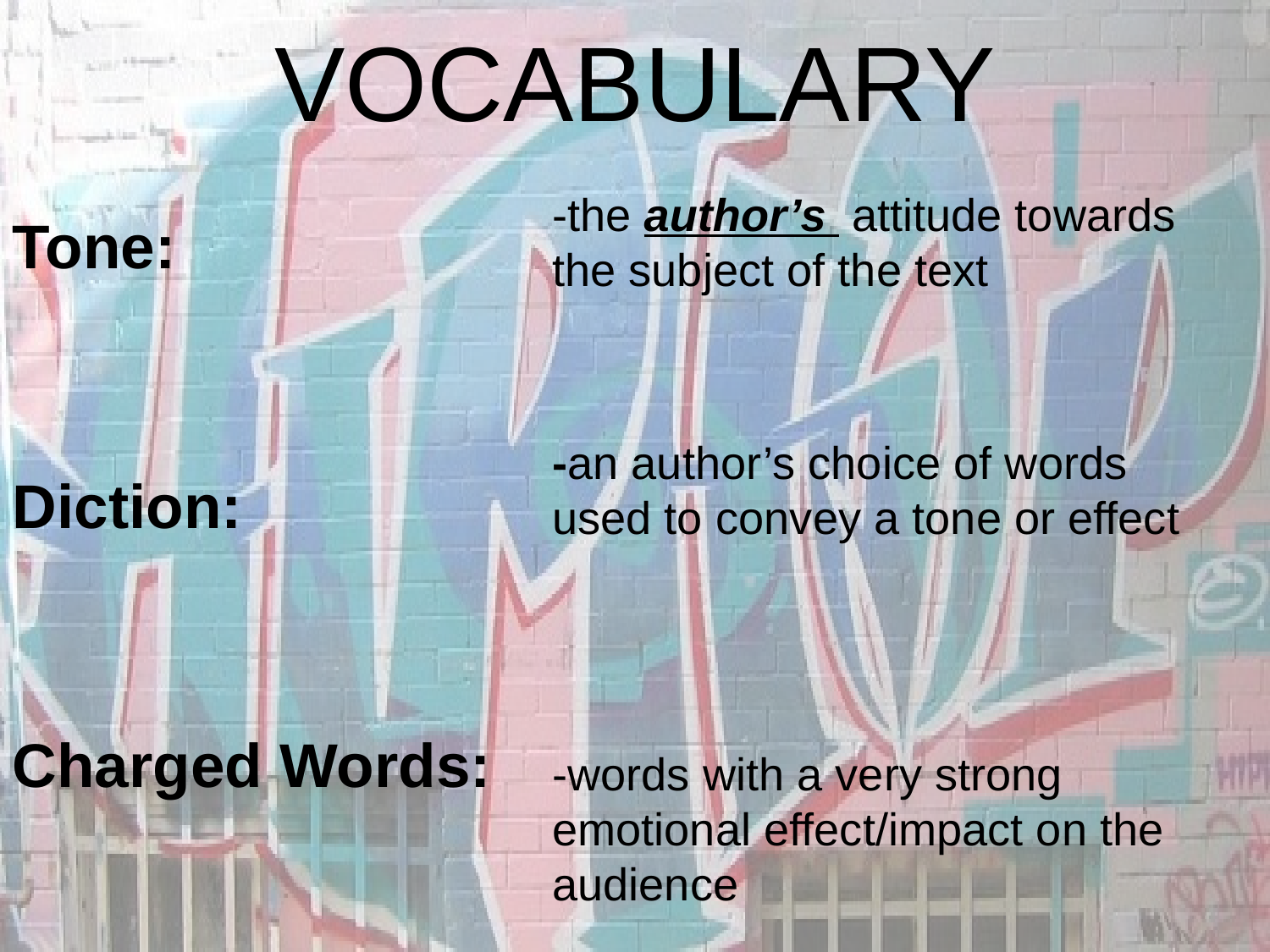

# VOCABULARY
-the author’s  attitude towards the subject of the text

-an author’s choice of words used to convey a tone or effect

-words with a very strong emotional effect/impact on the audience
Tone:

Diction:

Charged Words: